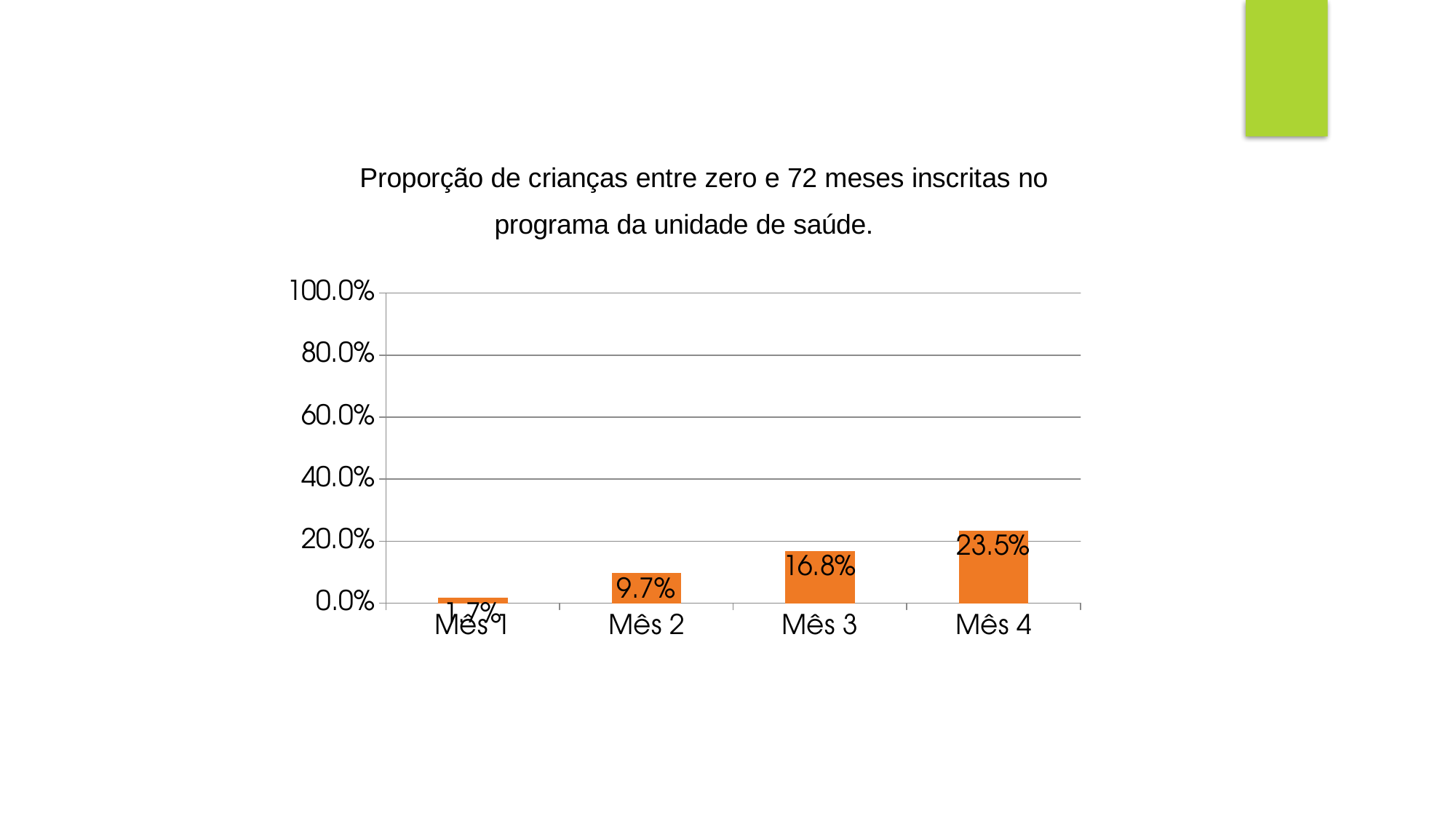

### Chart

| Category | Proporção de crianças entre zero e 72 meses inscritas no programa da unidade de saúde |
|---|---|
| Mês 1 | 0.016831683168316833 |
| Mês 2 | 0.09702970297029703 |
| Mês 3 | 0.16831683168316833 |
| Mês 4 | 0.23465346534653464 |